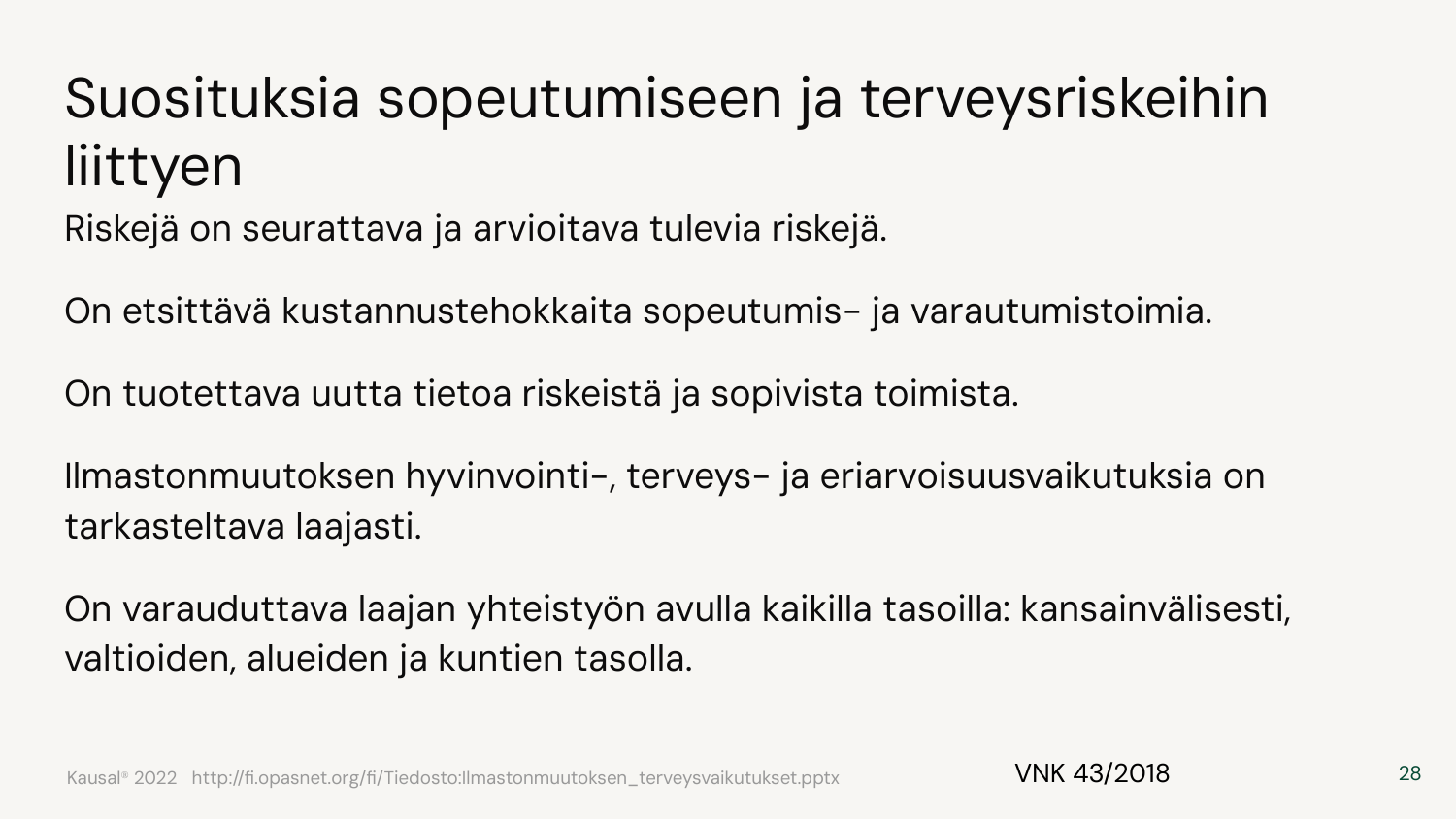

# Suosituksia sopeutumiseen ja terveysriskeihin liittyen
Riskejä on seurattava ja arvioitava tulevia riskejä.
On etsittävä kustannustehokkaita sopeutumis- ja varautumistoimia.
On tuotettava uutta tietoa riskeistä ja sopivista toimista.
Ilmastonmuutoksen hyvinvointi-, terveys- ja eriarvoisuusvaikutuksia on tarkasteltava laajasti.
On varauduttava laajan yhteistyön avulla kaikilla tasoilla: kansainvälisesti, valtioiden, alueiden ja kuntien tasolla.
VNK 43/2018
28